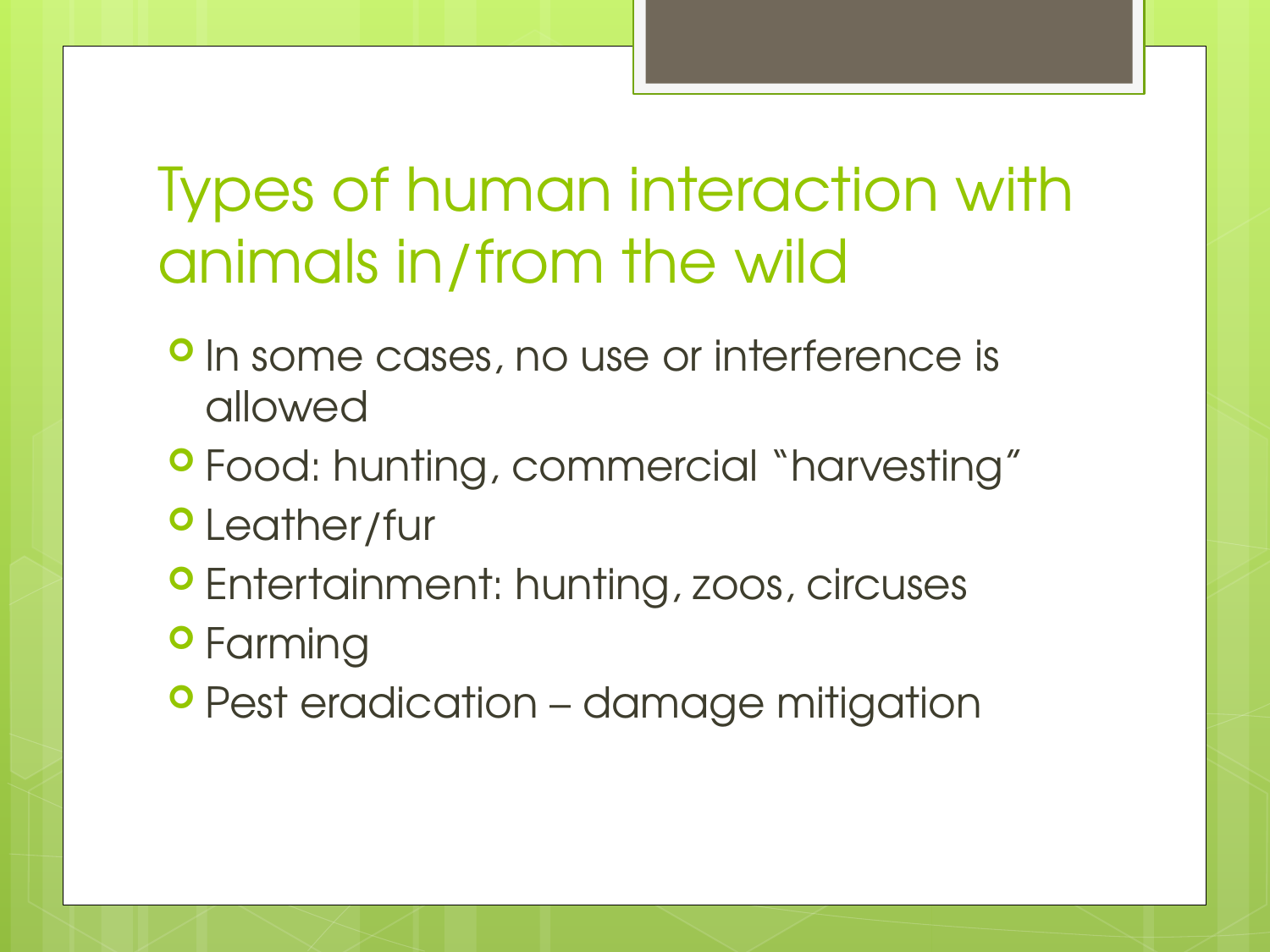

# Types of human interaction with animals in/from the wild
In some cases, no use or interference is allowed
Food: hunting, commercial “harvesting”
Leather/fur
Entertainment: hunting, zoos, circuses
Farming
Pest eradication – damage mitigation